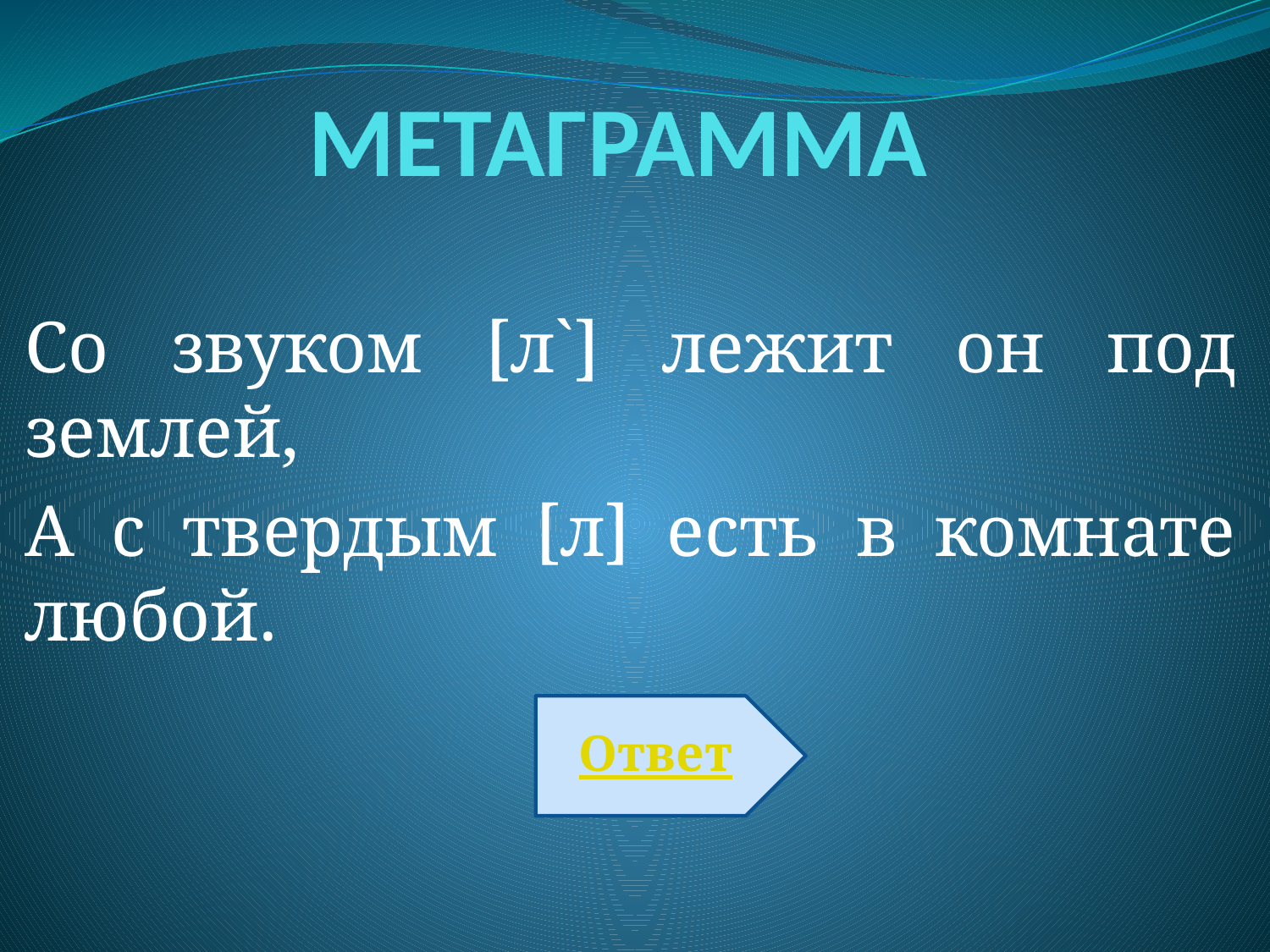

# МЕТАГРАММА

Со звуком [л`] лежит он под землей,
А с твердым [л] есть в комнате любой.
Ответ